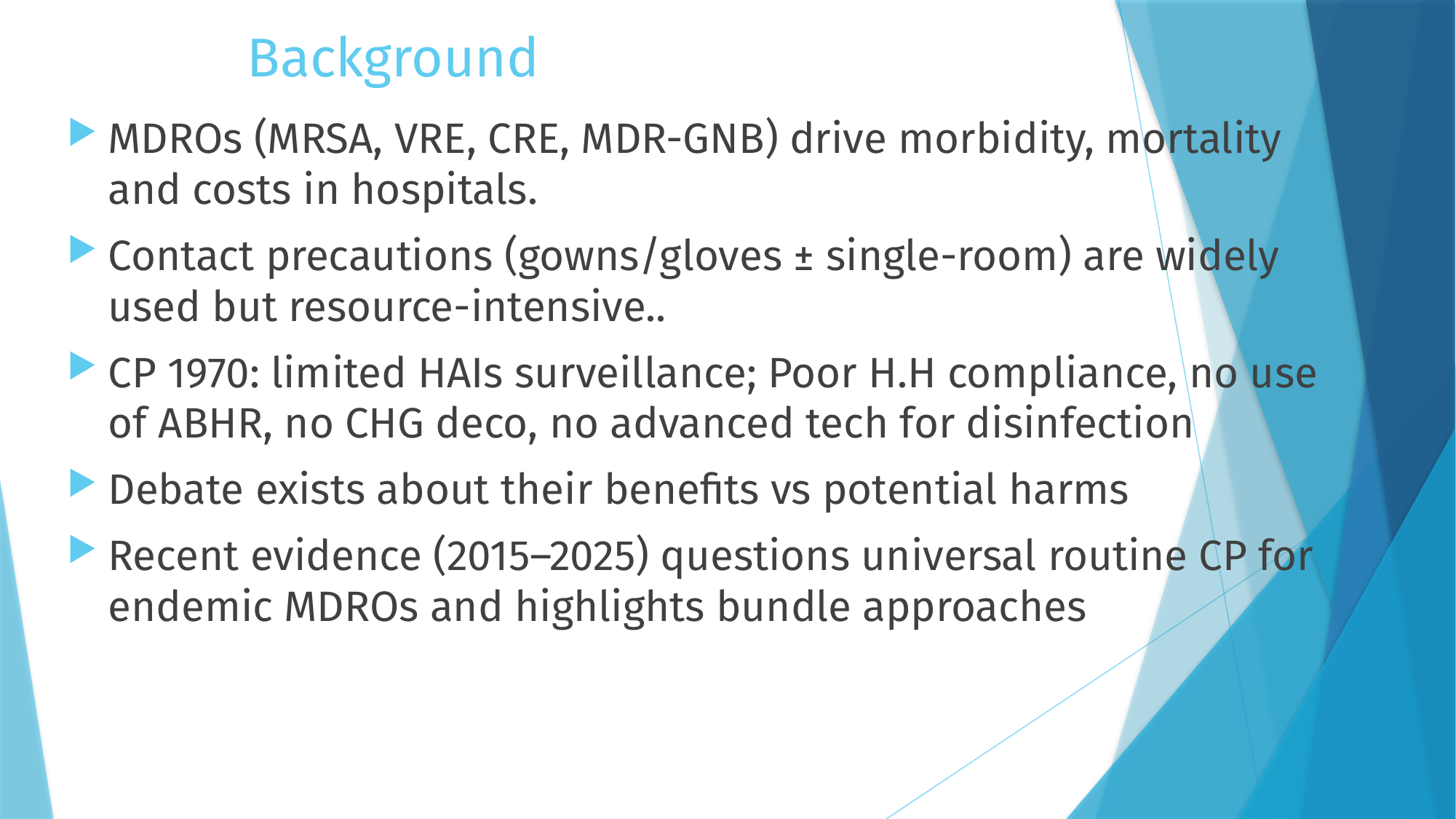

# Background
MDROs (MRSA, VRE, CRE, MDR-GNB) drive morbidity, mortality and costs in hospitals.
Contact precautions (gowns/gloves ± single-room) are widely used but resource-intensive..
CP 1970: limited HAIs surveillance; Poor H.H compliance, no use of ABHR, no CHG deco, no advanced tech for disinfection
Debate exists about their benefits vs potential harms
Recent evidence (2015–2025) questions universal routine CP for endemic MDROs and highlights bundle approaches